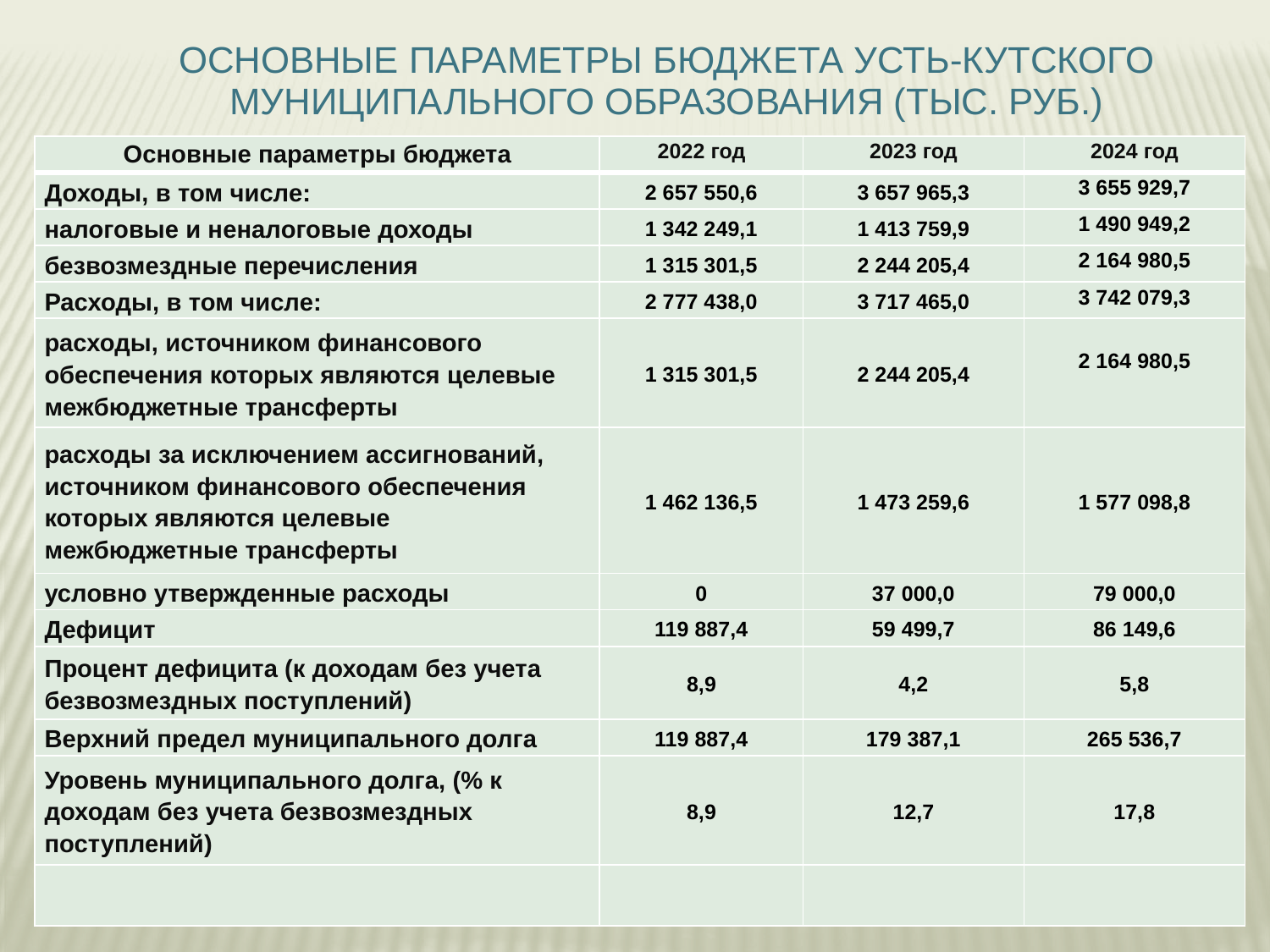

Основные параметры бюджета Усть-Кутского муниципального образования (тыс. руб.)
| Основные параметры бюджета | 2022 год | 2023 год | 2024 год |
| --- | --- | --- | --- |
| Доходы, в том числе: | 2 657 550,6 | 3 657 965,3 | 3 655 929,7 |
| налоговые и неналоговые доходы | 1 342 249,1 | 1 413 759,9 | 1 490 949,2 |
| безвозмездные перечисления | 1 315 301,5 | 2 244 205,4 | 2 164 980,5 |
| Расходы, в том числе: | 2 777 438,0 | 3 717 465,0 | 3 742 079,3 |
| расходы, источником финансового обеспечения которых являются целевые межбюджетные трансферты | 1 315 301,5 | 2 244 205,4 | 2 164 980,5 |
| расходы за исключением ассигнований, источником финансового обеспечения которых являются целевые межбюджетные трансферты | 1 462 136,5 | 1 473 259,6 | 1 577 098,8 |
| условно утвержденные расходы | 0 | 37 000,0 | 79 000,0 |
| Дефицит | 119 887,4 | 59 499,7 | 86 149,6 |
| Процент дефицита (к доходам без учета безвозмездных поступлений) | 8,9 | 4,2 | 5,8 |
| Верхний предел муниципального долга | 119 887,4 | 179 387,1 | 265 536,7 |
| Уровень муниципального долга, (% к доходам без учета безвозмездных поступлений) | 8,9 | 12,7 | 17,8 |
|  |  |  |  |